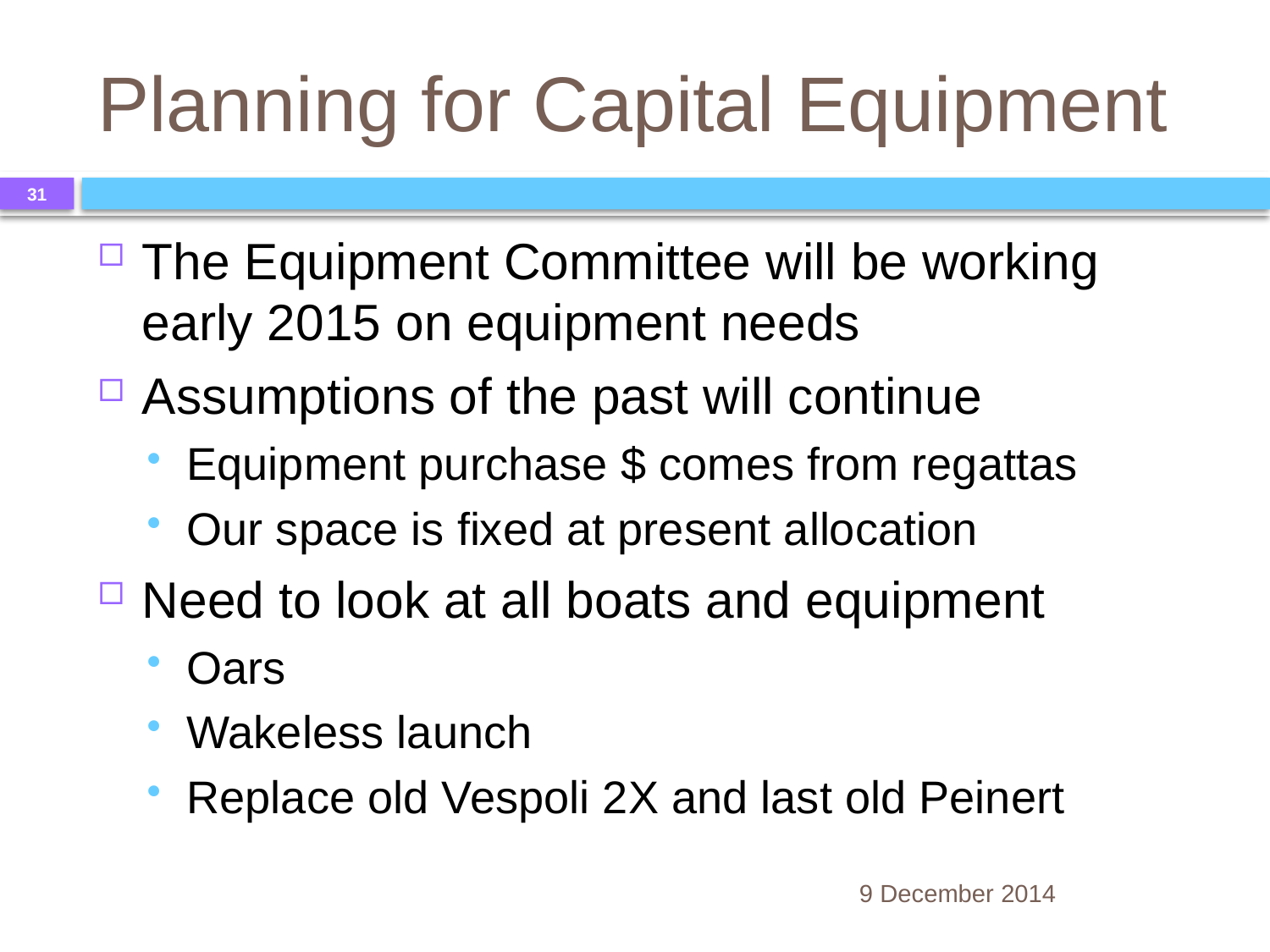

# Planning for Capital Equipment
31
The Equipment Committee will be working early 2015 on equipment needs
Assumptions of the past will continue
Equipment purchase $ comes from regattas
Our space is fixed at present allocation
Need to look at all boats and equipment
Oars
Wakeless launch
Replace old Vespoli 2X and last old Peinert

9 December 2014